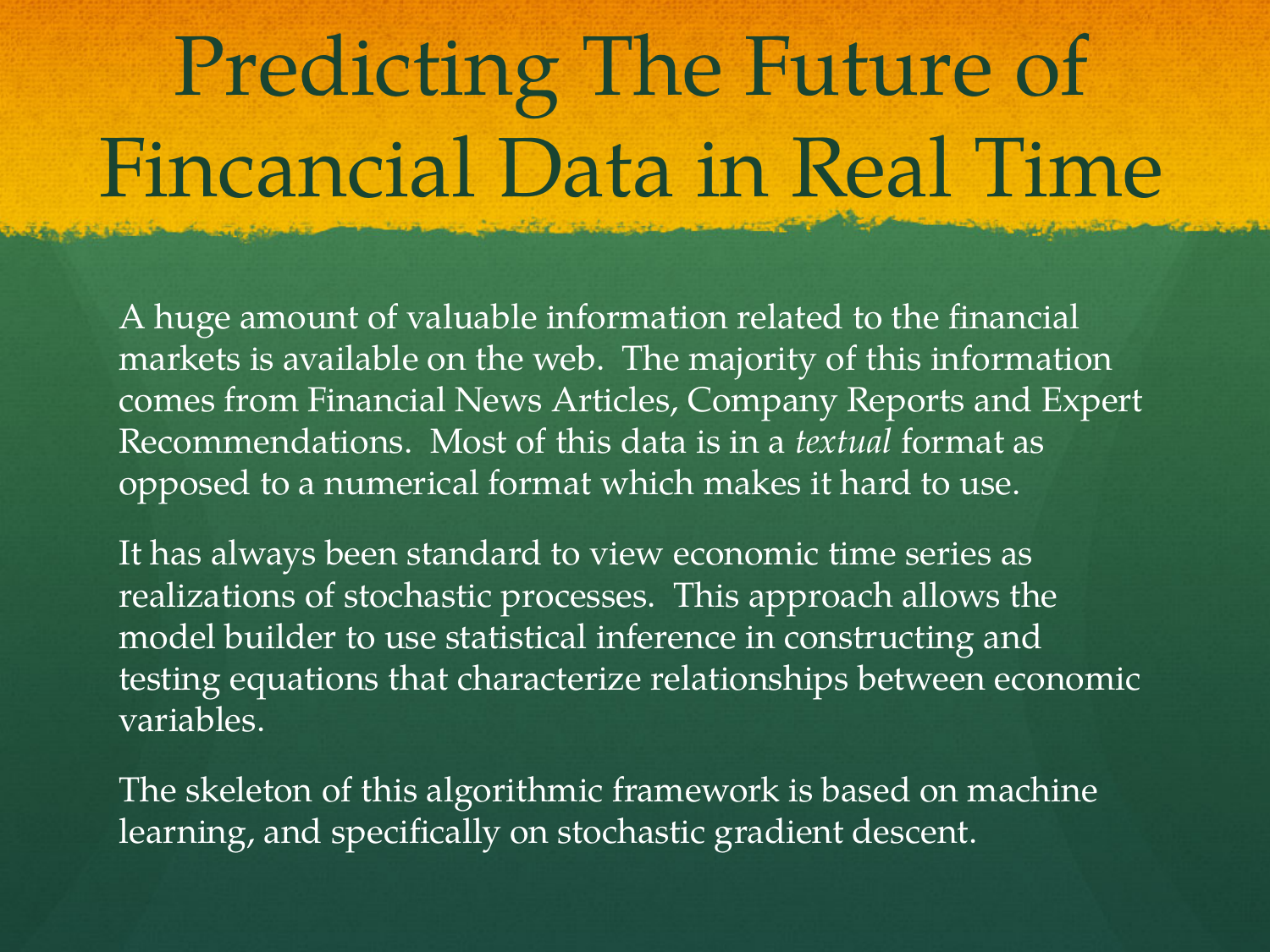

# Predicting The Future of Fincancial Data in Real Time
A huge amount of valuable information related to the financial markets is available on the web.  The majority of this information comes from Financial News Articles, Company Reports and Expert Recommendations.  Most of this data is in a textual format as opposed to a numerical format which makes it hard to use.
It has always been standard to view economic time series as realizations of stochastic processes.  This approach allows the model builder to use statistical inference in constructing and testing equations that characterize relationships between economic variables.
The skeleton of this algorithmic framework is based on machine learning, and specifically on stochastic gradient descent.